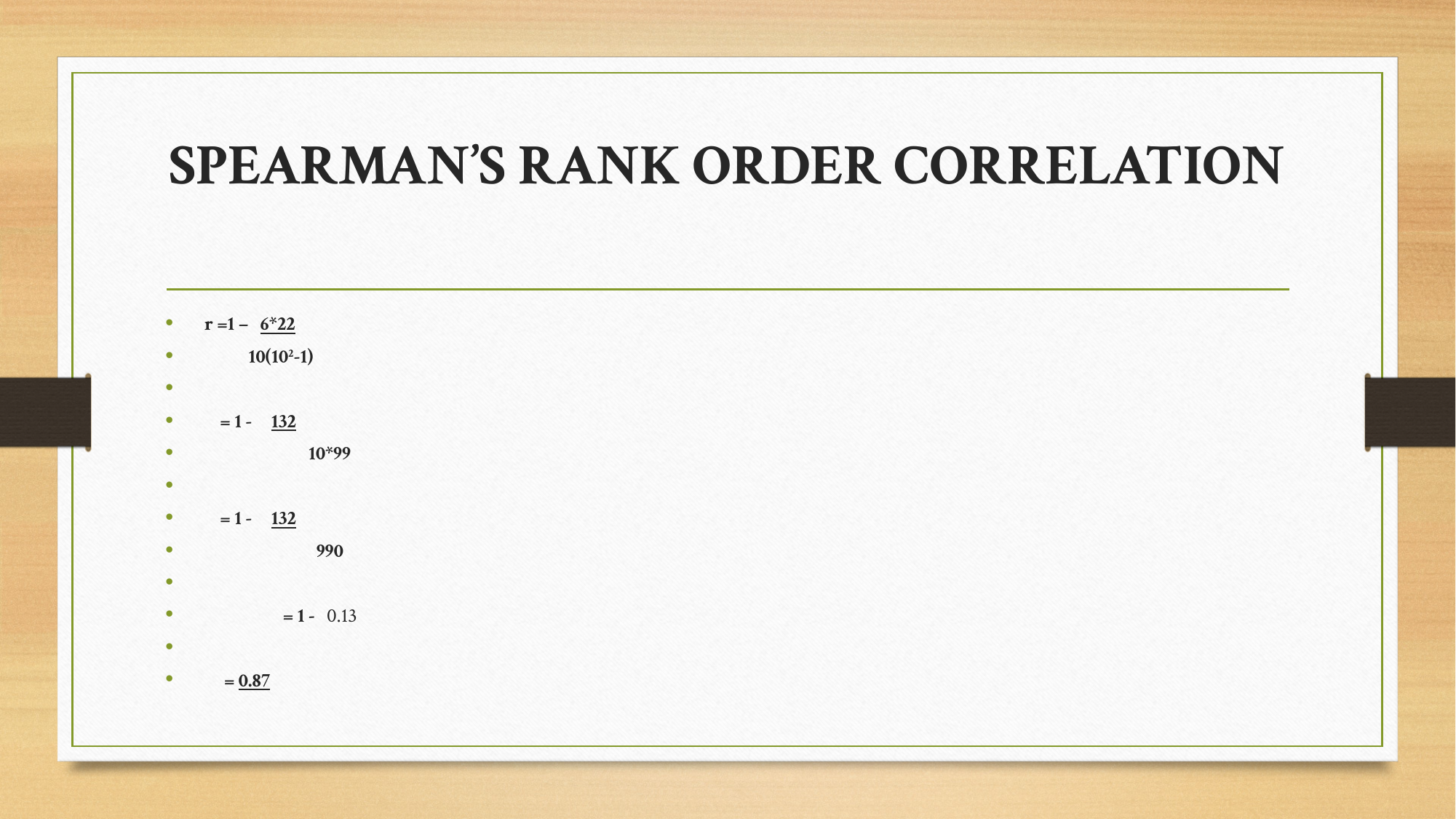

# SPEARMAN’S RANK ORDER CORRELATION
r =1 –   6*22
           10(102-1)

    = 1 - 	  132
                          10*99

    = 1 - 	  132
                            990

    	     = 1 -   0.13

     = 0.87